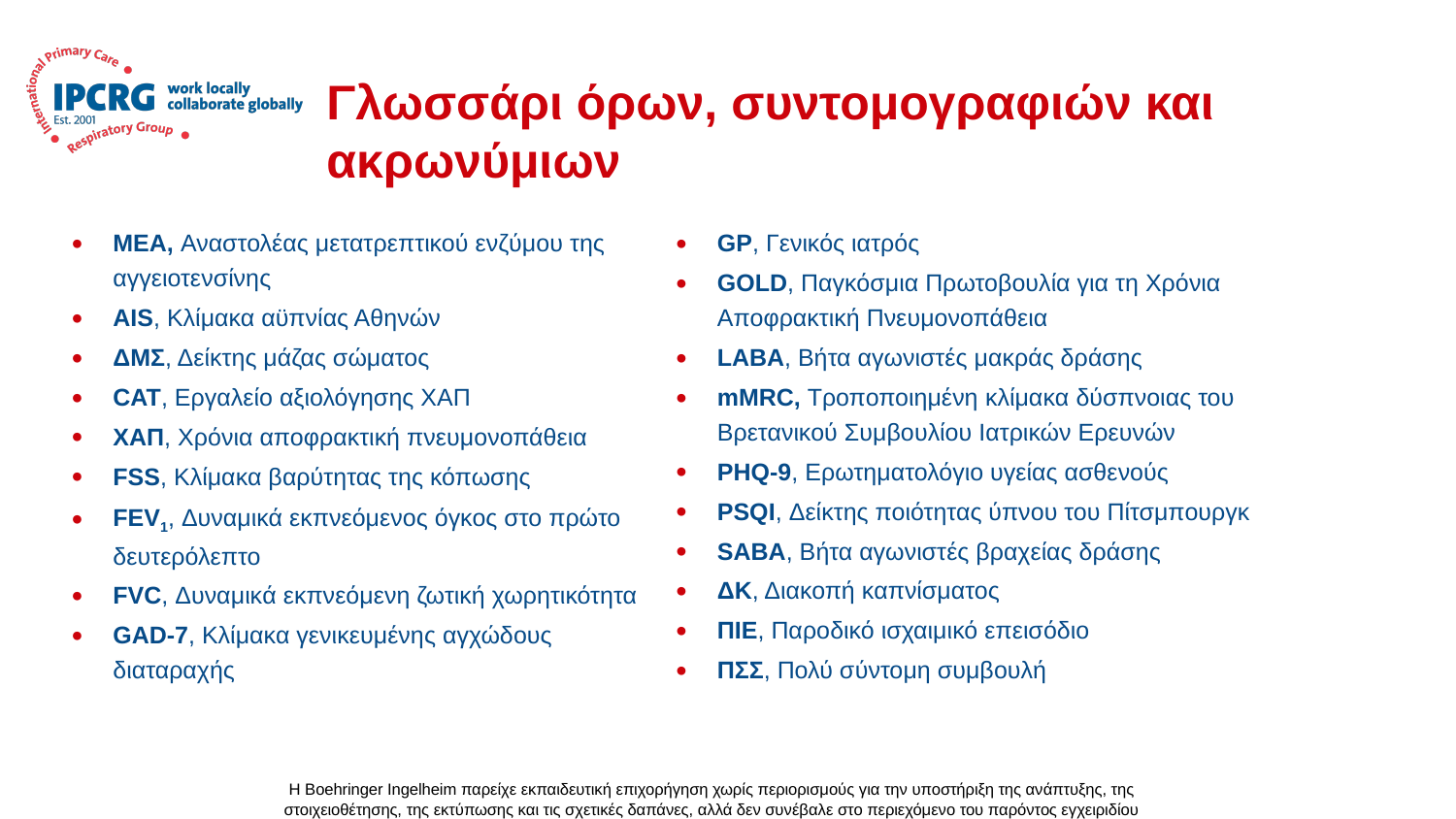

# Γλωσσάρι όρων, συντομογραφιών και ακρωνύμιων
ΜΕΑ, Αναστολέας μετατρεπτικού ενζύμου της αγγειοτενσίνης
AIS, Κλίμακα αϋπνίας Αθηνών
ΔΜΣ, Δείκτης μάζας σώματος
CAT, Εργαλείο αξιολόγησης ΧΑΠ
ΧΑΠ, Χρόνια αποφρακτική πνευμονοπάθεια
FSS, Κλίμακα βαρύτητας της κόπωσης
FEV1, Δυναμικά εκπνεόμενος όγκος στο πρώτο δευτερόλεπτο
FVC, Δυναμικά εκπνεόμενη ζωτική χωρητικότητα
GAD-7, Κλίμακα γενικευμένης αγχώδους διαταραχής
GP, Γενικός ιατρός
GOLD, Παγκόσμια Πρωτοβουλία για τη Χρόνια Αποφρακτική Πνευμονοπάθεια
LABA, Βήτα αγωνιστές μακράς δράσης
mMRC, Τροποποιημένη κλίμακα δύσπνοιας του Βρετανικού Συμβουλίου Ιατρικών Ερευνών
PHQ-9, Ερωτηματολόγιο υγείας ασθενούς
PSQI, Δείκτης ποιότητας ύπνου του Πίτσμπουργκ
SABA, Βήτα αγωνιστές βραχείας δράσης
ΔΚ, Διακοπή καπνίσματος
ΠΙΕ, Παροδικό ισχαιμικό επεισόδιο
ΠΣΣ, Πολύ σύντομη συμβουλή